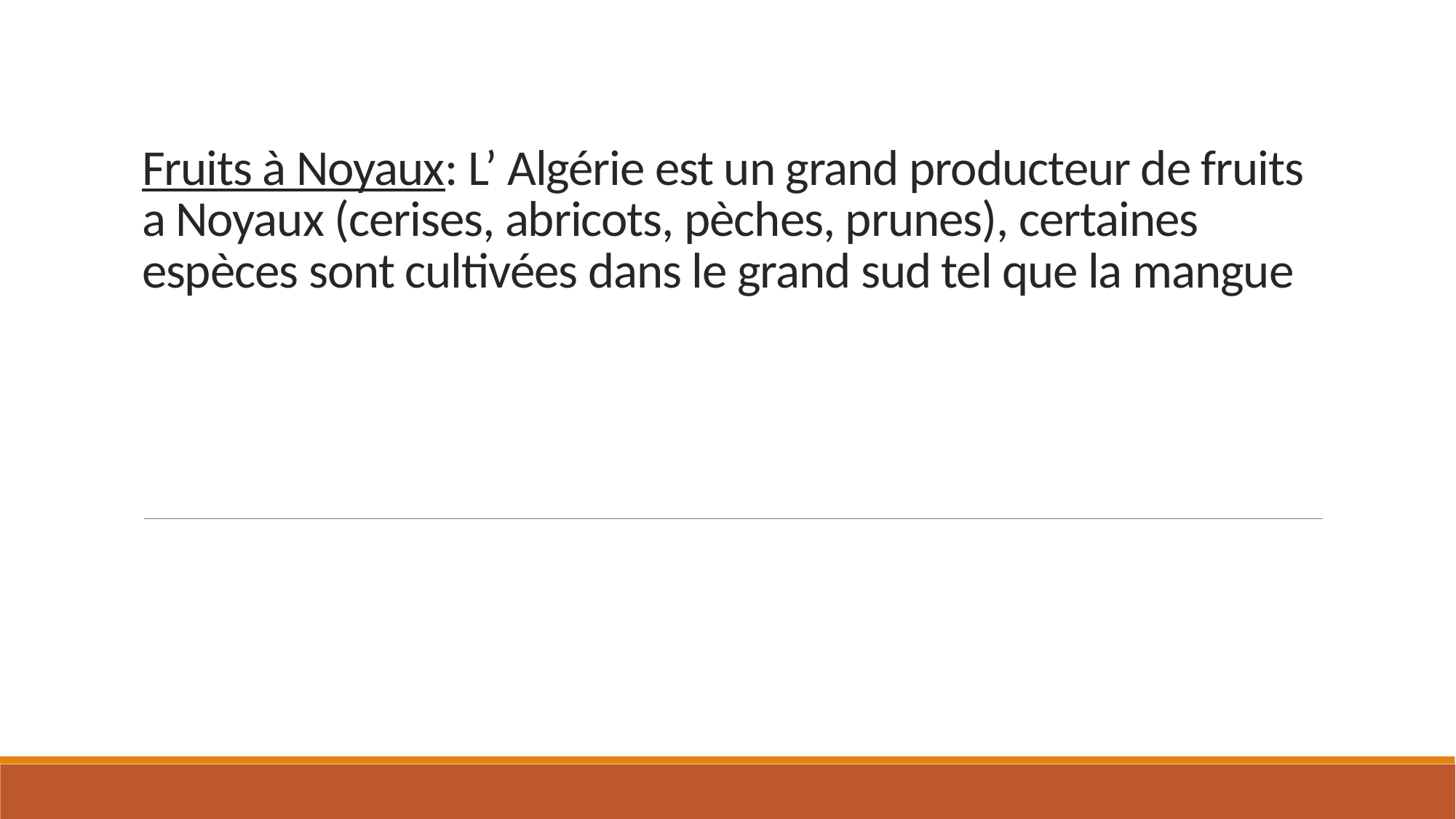

# Fruits à Noyaux: L’ Algérie est un grand producteur de fruits a Noyaux (cerises, abricots, pèches, prunes), certaines espèces sont cultivées dans le grand sud tel que la mangue